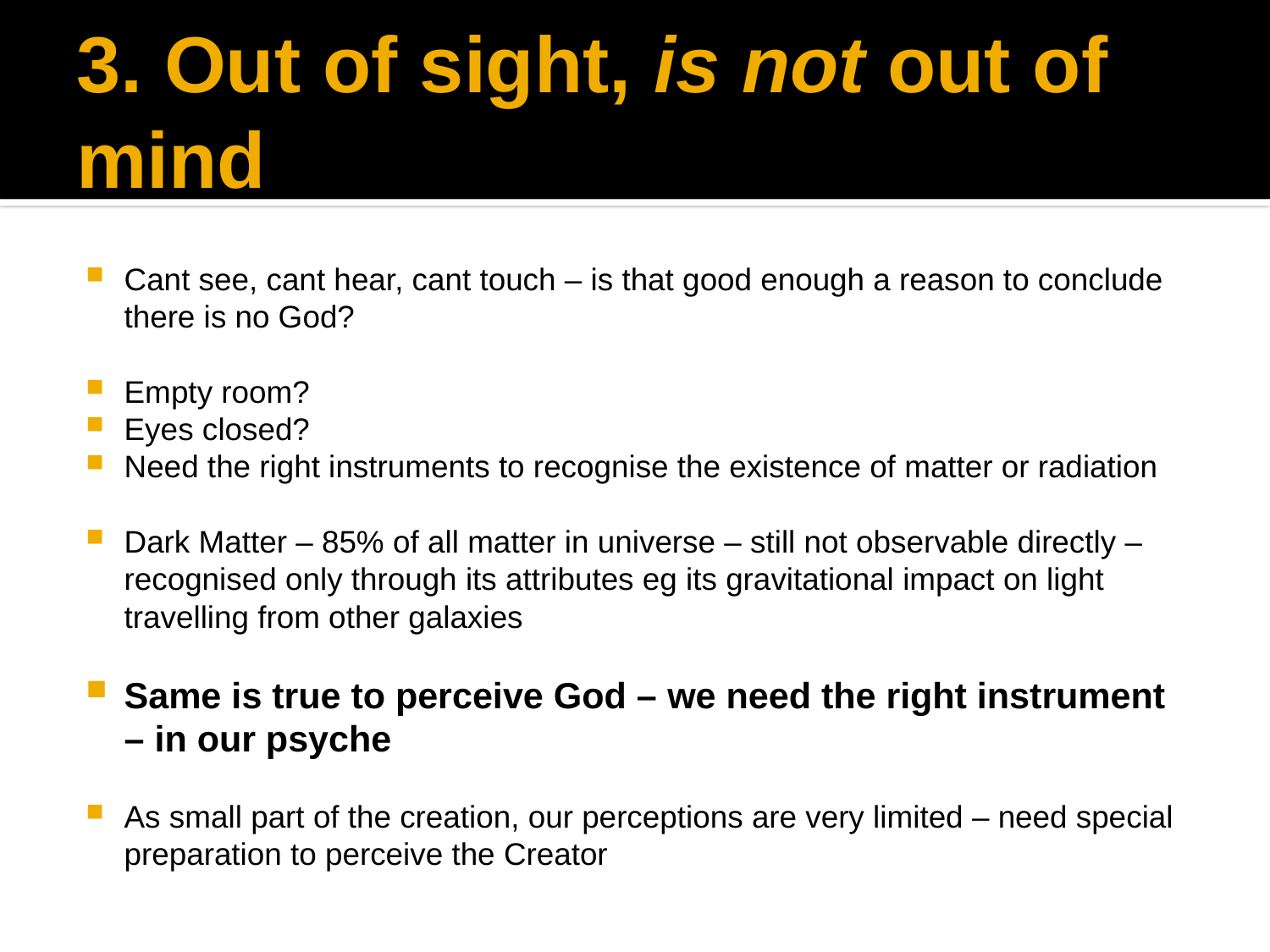

# 3. Out of sight, is not out of mind
Cant see, cant hear, cant touch – is that good enough a reason to conclude there is no God?

Empty room?
Eyes closed?
Need the right instruments to recognise the existence of matter or radiation

Dark Matter – 85% of all matter in universe – still not observable directly – recognised only through its attributes eg its gravitational impact on light travelling from other galaxies

Same is true to perceive God – we need the right instrument – in our psyche

As small part of the creation, our perceptions are very limited – need special preparation to perceive the Creator